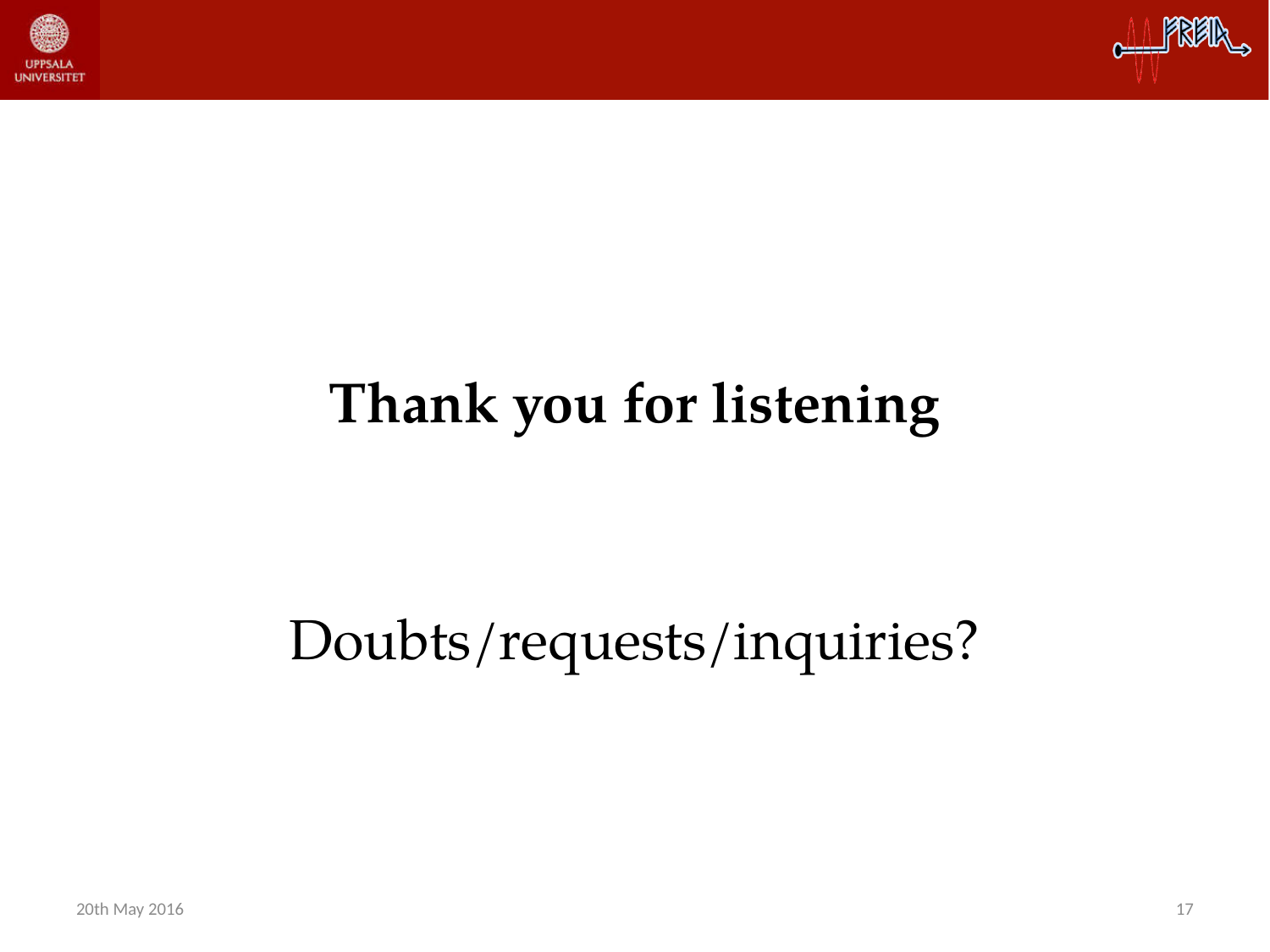

Thank you for listening

Doubts/requests/inquiries?
20th May 2016
17